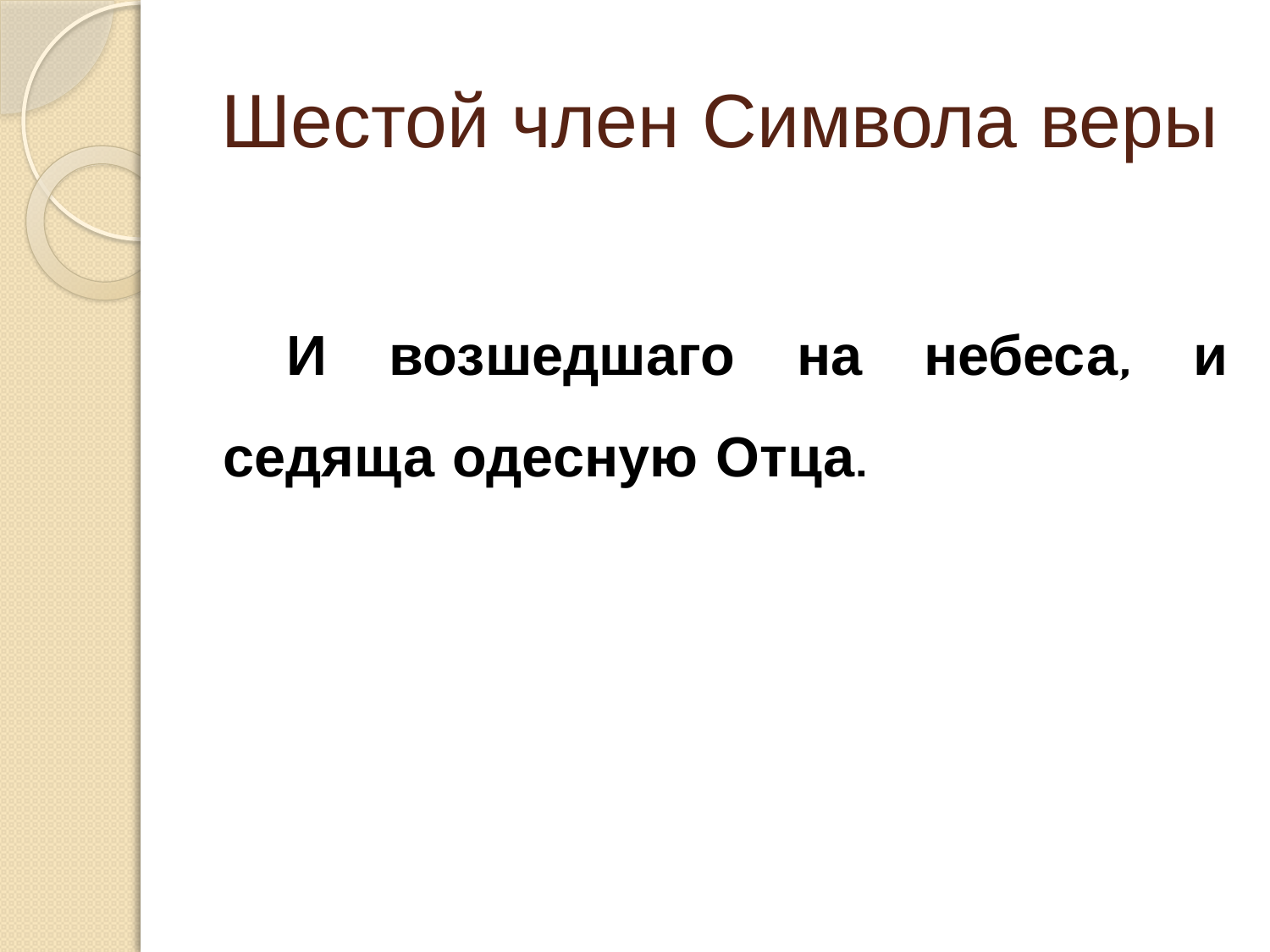

# Шестой член Символа веры

И возшедшаго на небеса, и седяща одесную Отца.